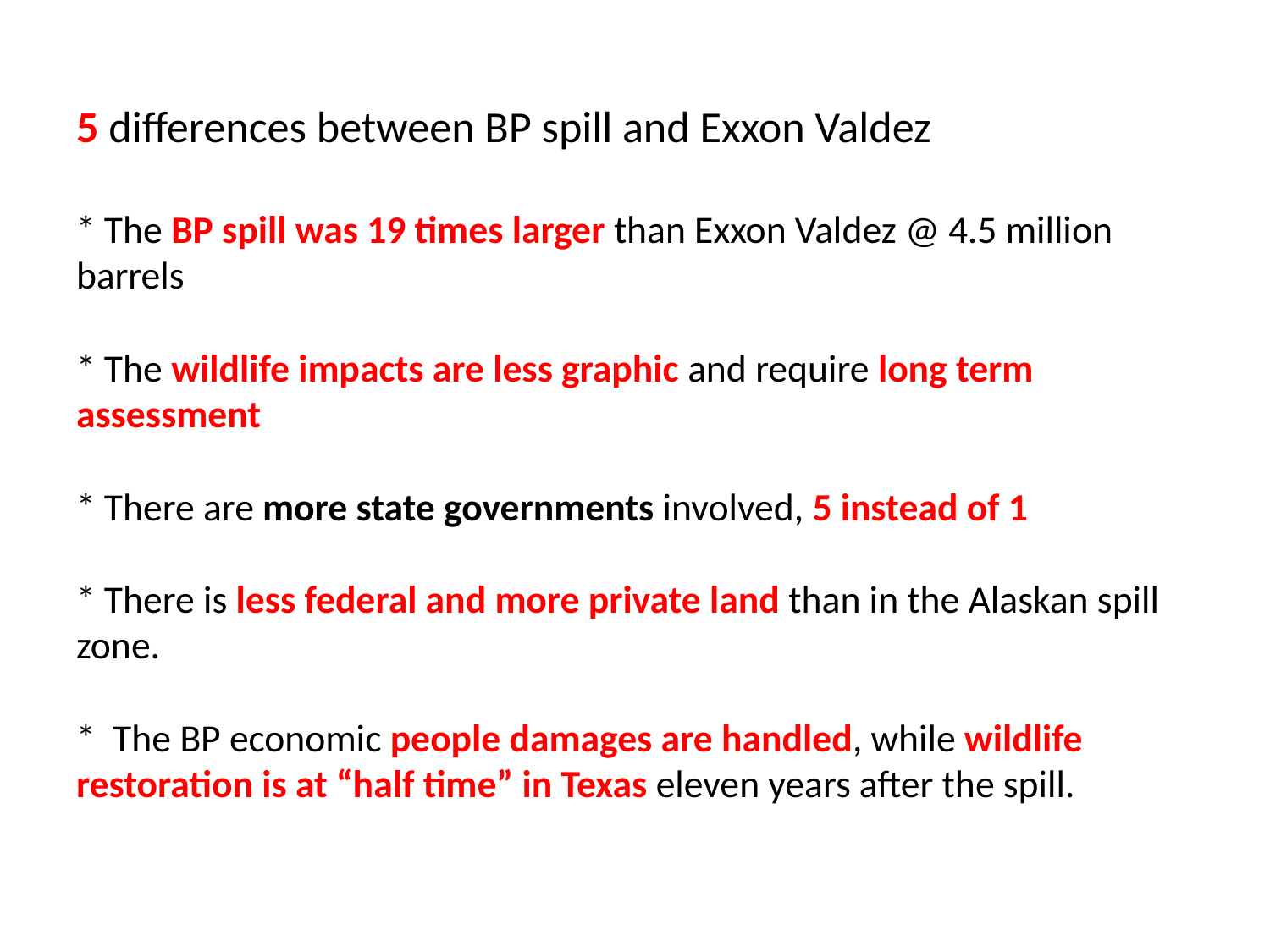

# 5 differences between BP spill and Exxon Valdez * The BP spill was 19 times larger than Exxon Valdez @ 4.5 million barrels * The wildlife impacts are less graphic and require long term assessment * There are more state governments involved, 5 instead of 1 * There is less federal and more private land than in the Alaskan spill zone. *  The BP economic people damages are handled, while wildlife restoration is at “half time” in Texas eleven years after the spill.